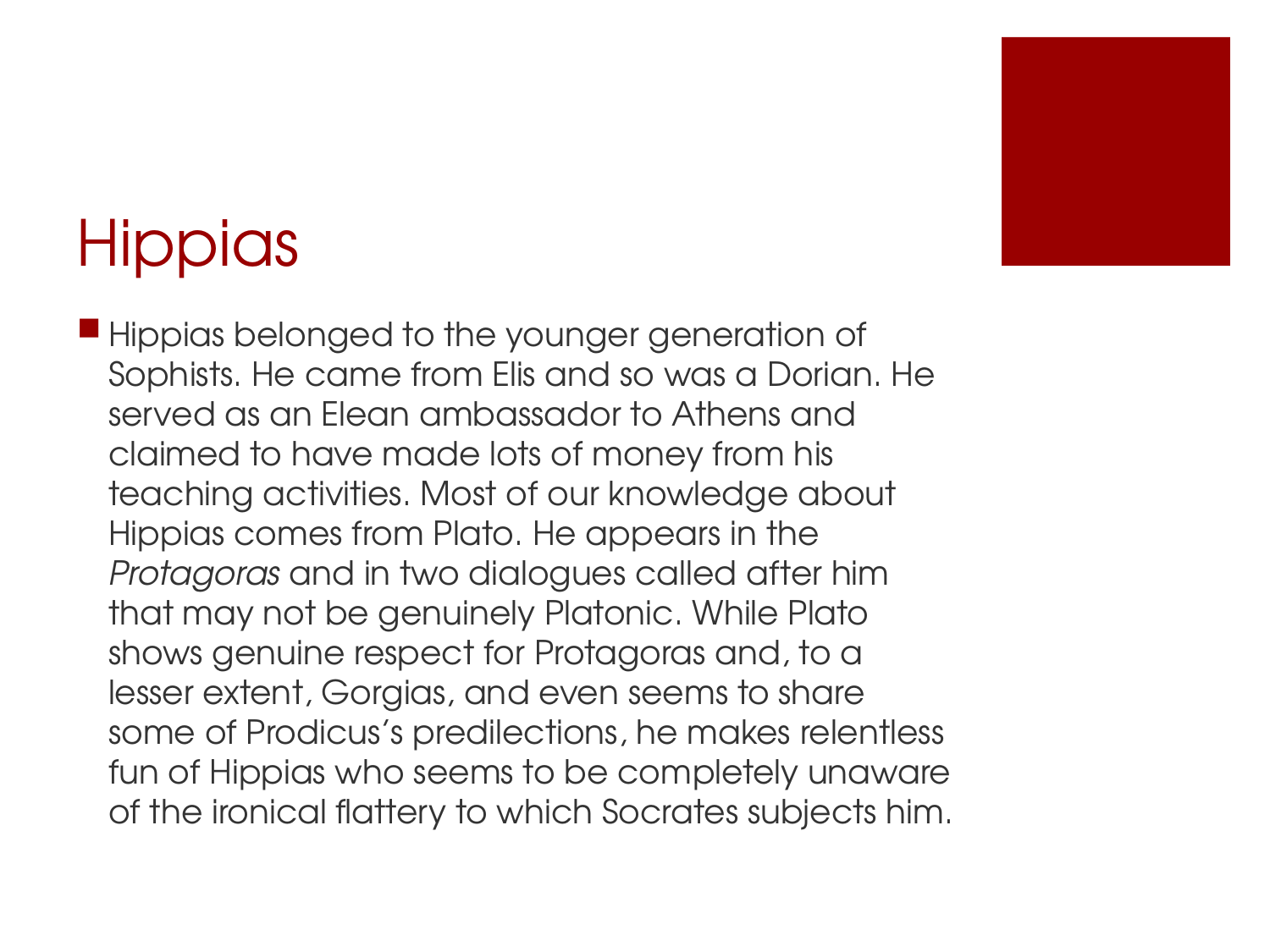

# Hippias
Hippias belonged to the younger generation of Sophists. He came from Elis and so was a Dorian. He served as an Elean ambassador to Athens and claimed to have made lots of money from his teaching activities. Most of our knowledge about Hippias comes from Plato. He appears in the Protagoras and in two dialogues called after him that may not be genuinely Platonic. While Plato shows genuine respect for Protagoras and, to a lesser extent, Gorgias, and even seems to share some of Prodicus’s predilections, he makes relentless fun of Hippias who seems to be completely unaware of the ironical flattery to which Socrates subjects him.